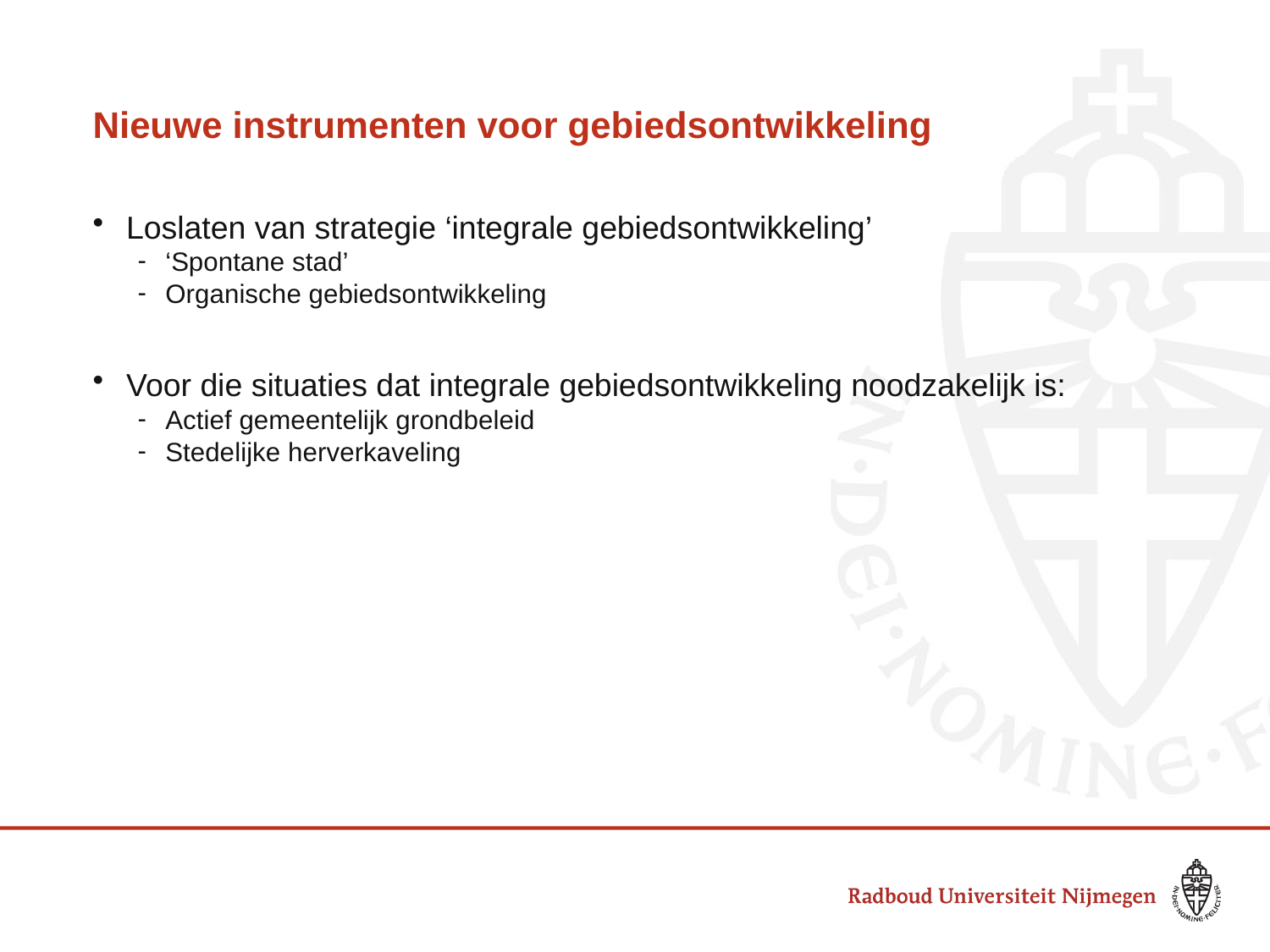

# Nieuwe instrumenten voor gebiedsontwikkeling
Loslaten van strategie ‘integrale gebiedsontwikkeling’
‘Spontane stad’
Organische gebiedsontwikkeling

Voor die situaties dat integrale gebiedsontwikkeling noodzakelijk is:
Actief gemeentelijk grondbeleid
Stedelijke herverkaveling